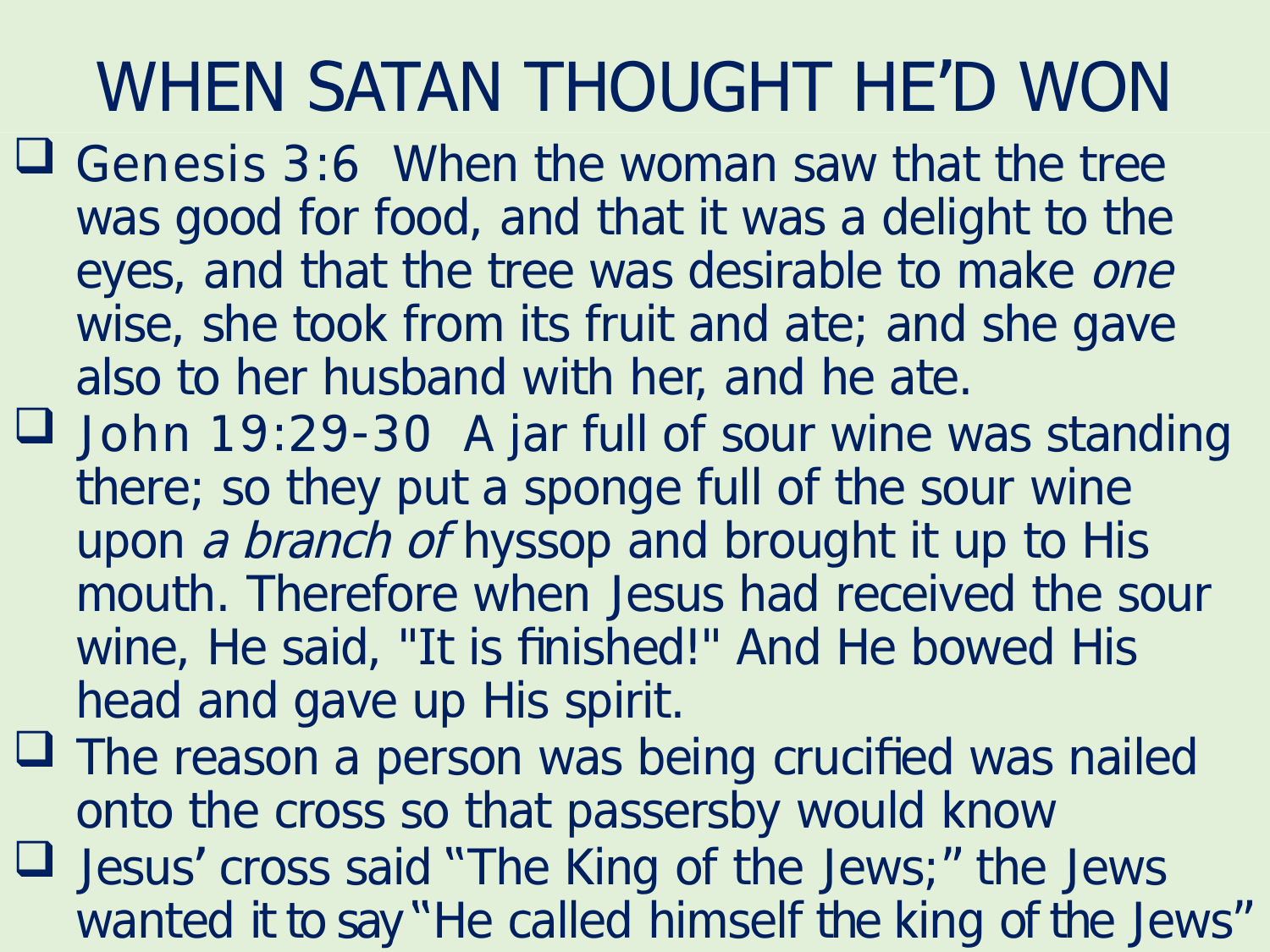

# WHEN SATAN THOUGHT HE’D WON
Genesis 3:6  When the woman saw that the tree was good for food, and that it was a delight to the eyes, and that the tree was desirable to make one wise, she took from its fruit and ate; and she gave also to her husband with her, and he ate.
John 19:29-30  A jar full of sour wine was standing there; so they put a sponge full of the sour wine upon a branch of hyssop and brought it up to His mouth. Therefore when Jesus had received the sour wine, He said, "It is finished!" And He bowed His head and gave up His spirit.
The reason a person was being crucified was nailed onto the cross so that passersby would know
Jesus’ cross said “The King of the Jews;” the Jews wanted it to say “He called himself the king of the Jews”